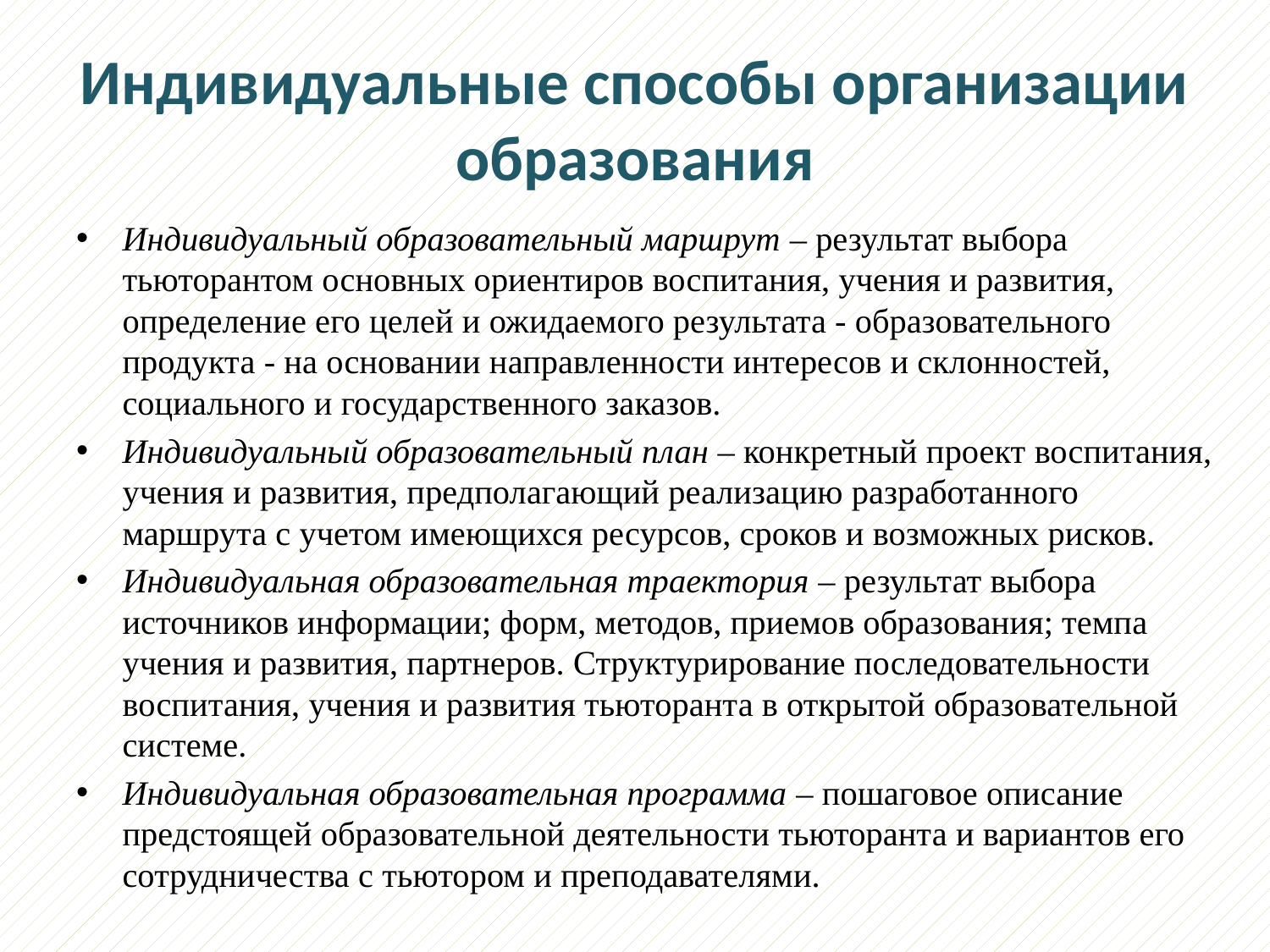

# Индивидуальные способы организации образования
Индивидуальный образовательный маршрут – результат выбора тьюторантом основных ориентиров воспитания, учения и развития, определение его целей и ожидаемого результата - образовательного продукта - на основании направленности интересов и склонностей, социального и государственного заказов.
Индивидуальный образовательный план – конкретный проект воспитания, учения и развития, предполагающий реализацию разработанного маршрута с учетом имеющихся ресурсов, сроков и возможных рисков.
Индивидуальная образовательная траектория – результат выбора источников информации; форм, методов, приемов образования; темпа учения и развития, партнеров. Структурирование последовательности воспитания, учения и развития тьюторанта в открытой образовательной системе.
Индивидуальная образовательная программа – пошаговое описание предстоящей образовательной деятельности тьюторанта и вариантов его сотрудничества с тьютором и преподавателями.